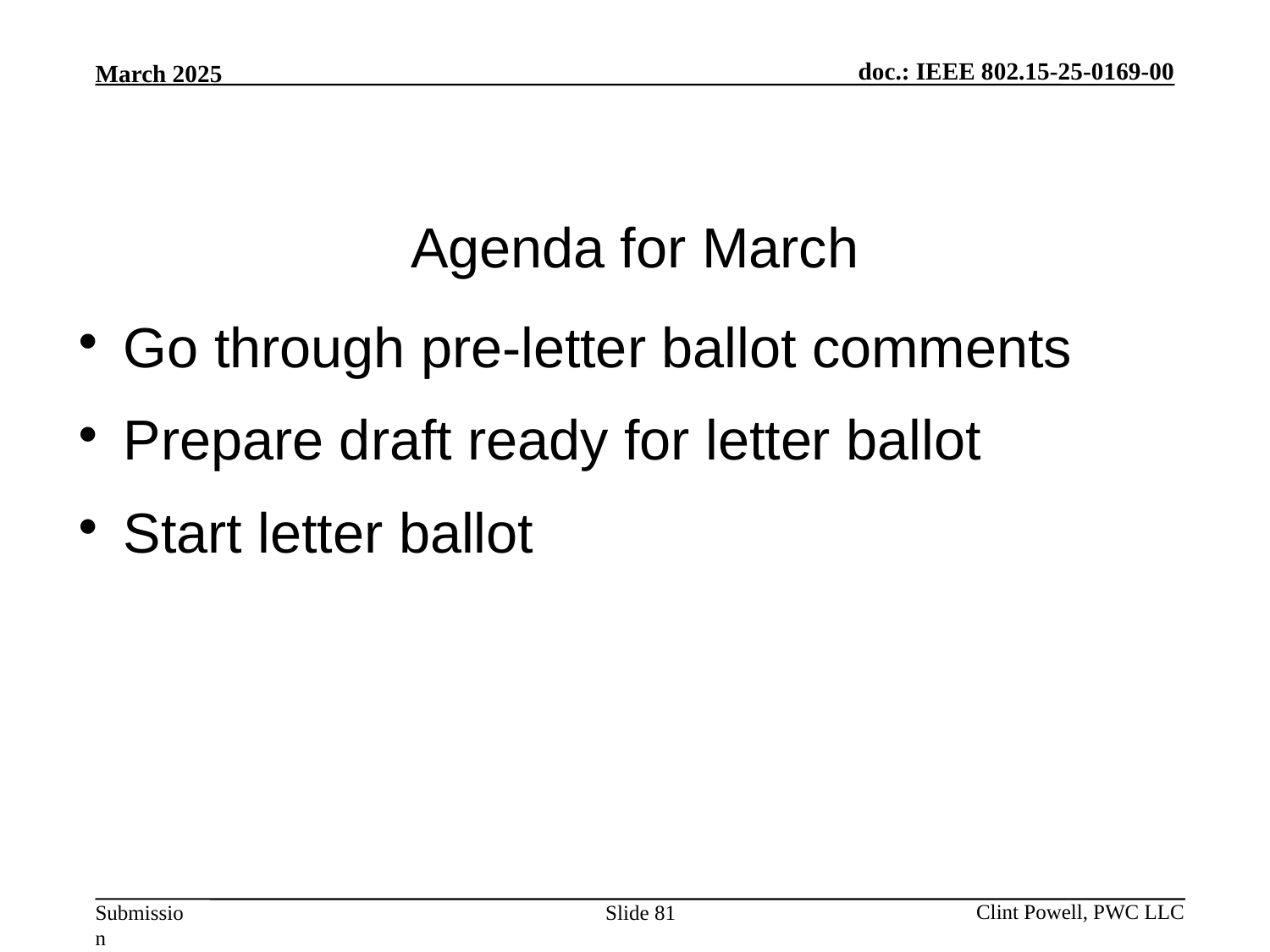

# Agenda for March
Go through pre-letter ballot comments
Prepare draft ready for letter ballot
Start letter ballot
Slide 81